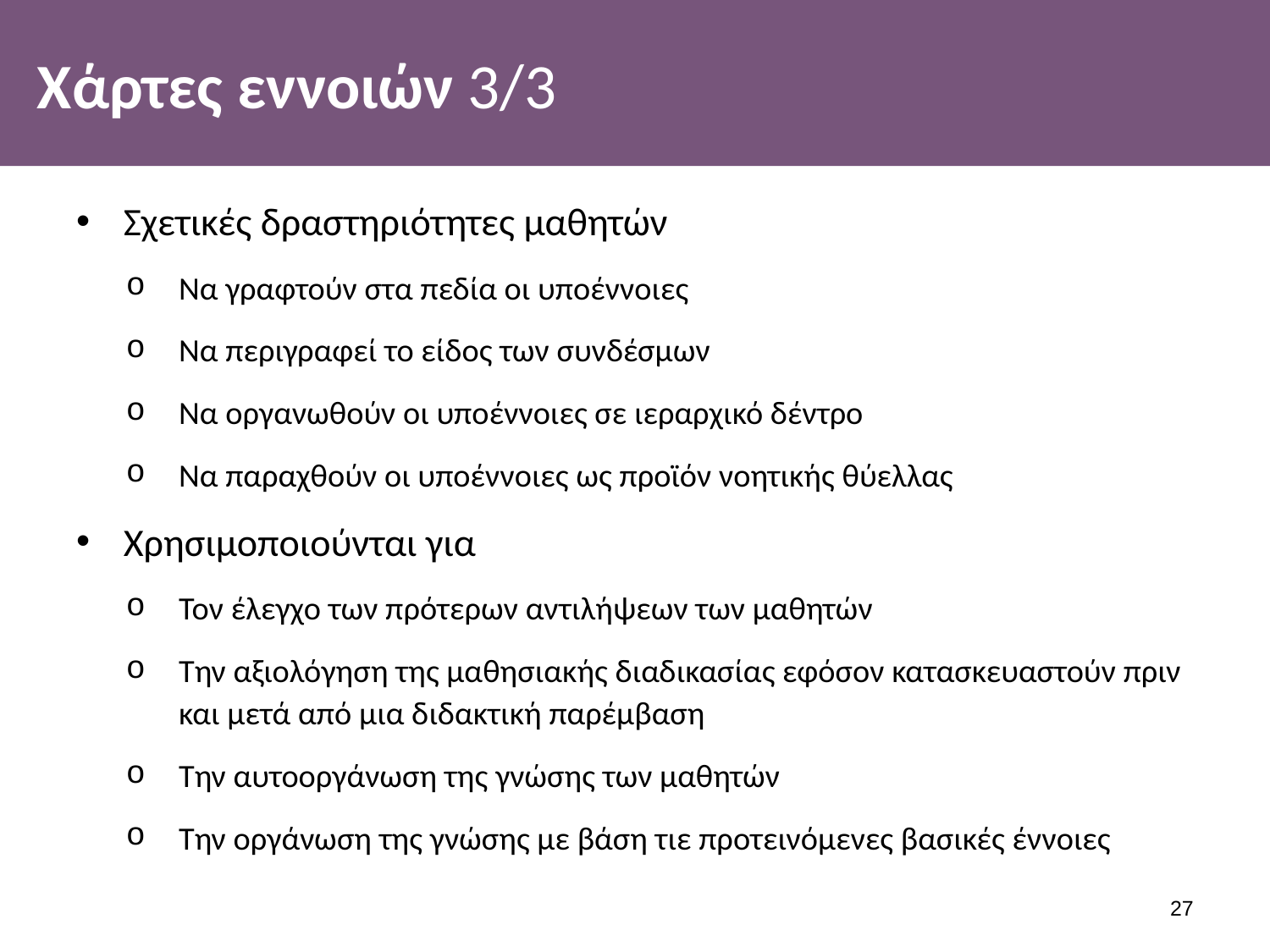

# Χάρτες εννοιών 3/3
Σχετικές δραστηριότητες μαθητών
Να γραφτούν στα πεδία οι υποέννοιες
Να περιγραφεί το είδος των συνδέσμων
Να οργανωθούν οι υποέννοιες σε ιεραρχικό δέντρο
Να παραχθούν οι υποέννοιες ως προϊόν νοητικής θύελλας
Χρησιμοποιούνται για
Τον έλεγχο των πρότερων αντιλήψεων των μαθητών
Την αξιολόγηση της μαθησιακής διαδικασίας εφόσον κατασκευαστούν πριν και μετά από μια διδακτική παρέμβαση
Την αυτοοργάνωση της γνώσης των μαθητών
Την οργάνωση της γνώσης με βάση τιε προτεινόμενες βασικές έννοιες
27